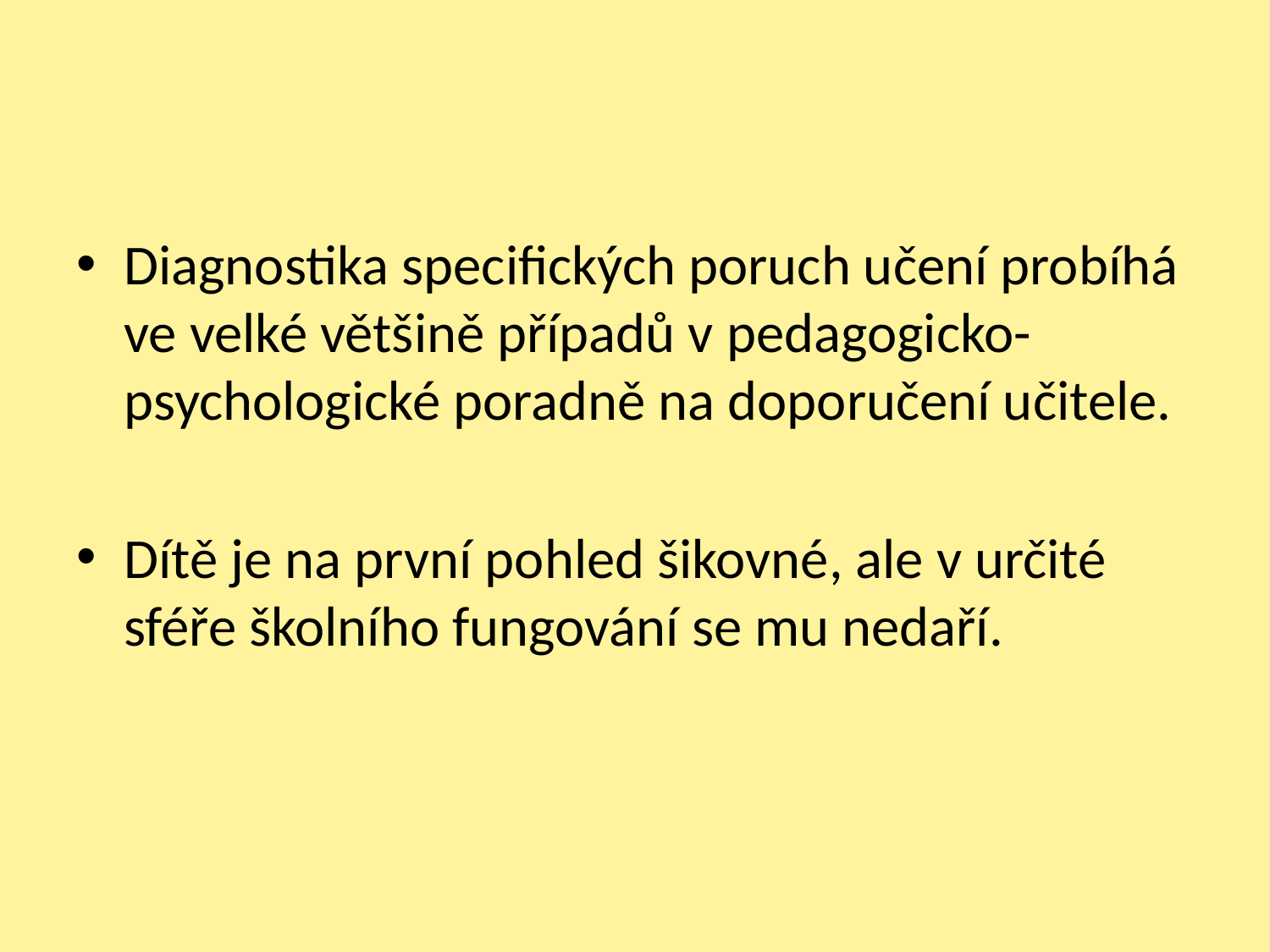

Diagnostika specifických poruch učení probíhá ve velké většině případů v pedagogicko-psychologické poradně na doporučení učitele.

Dítě je na první pohled šikovné, ale v určité sféře školního fungování se mu nedaří.